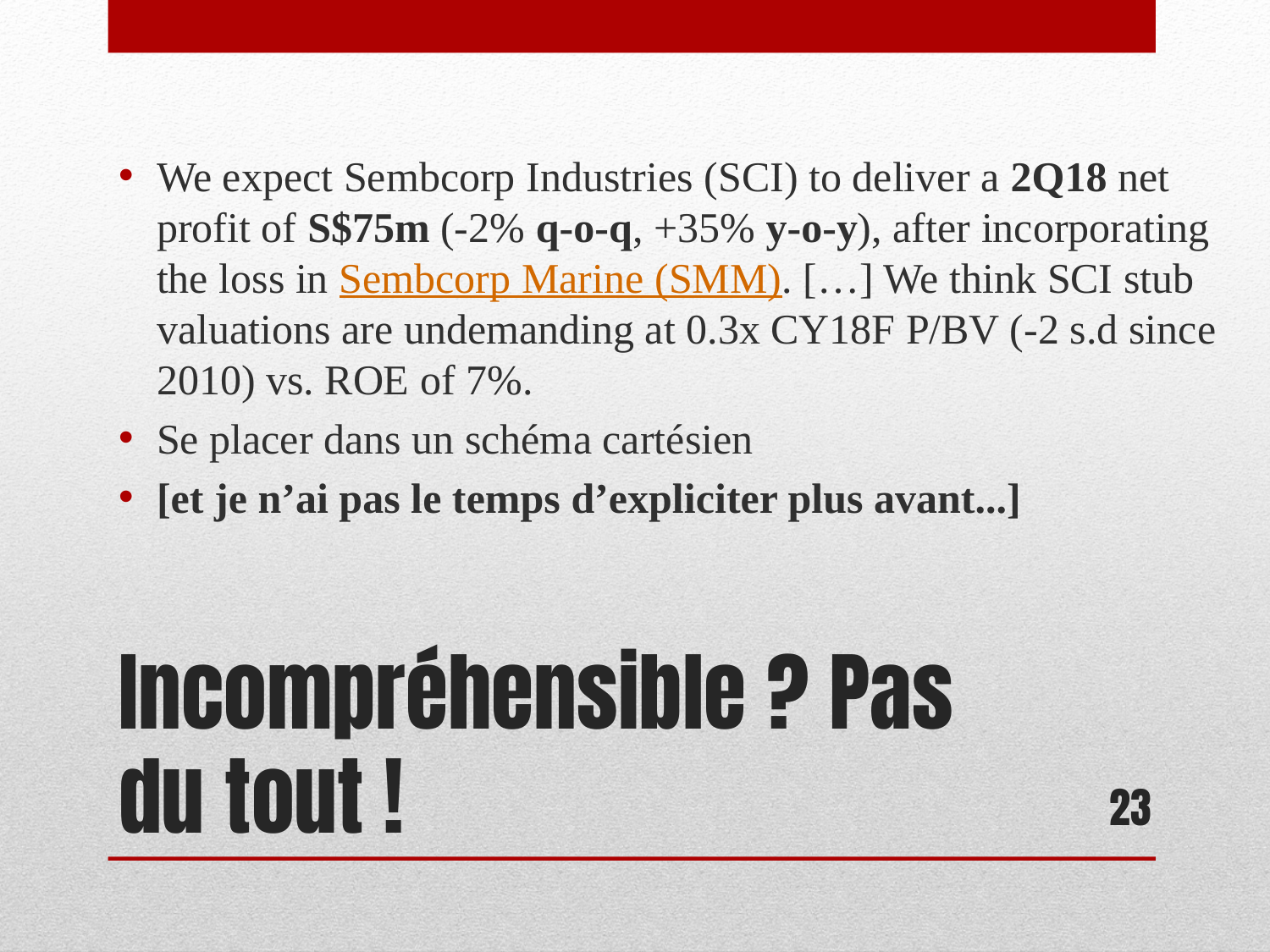

We expect Sembcorp Industries (SCI) to deliver a 2Q18 net profit of S$75m (-2% q-o-q, +35% y-o-y), after incorporating the loss in Sembcorp Marine (SMM). […] We think SCI stub valuations are undemanding at 0.3x CY18F P/BV (-2 s.d since 2010) vs. ROE of 7%.
Se placer dans un schéma cartésien
[et je n’ai pas le temps d’expliciter plus avant...]

# Incompréhensible ? Pas du tout !
23